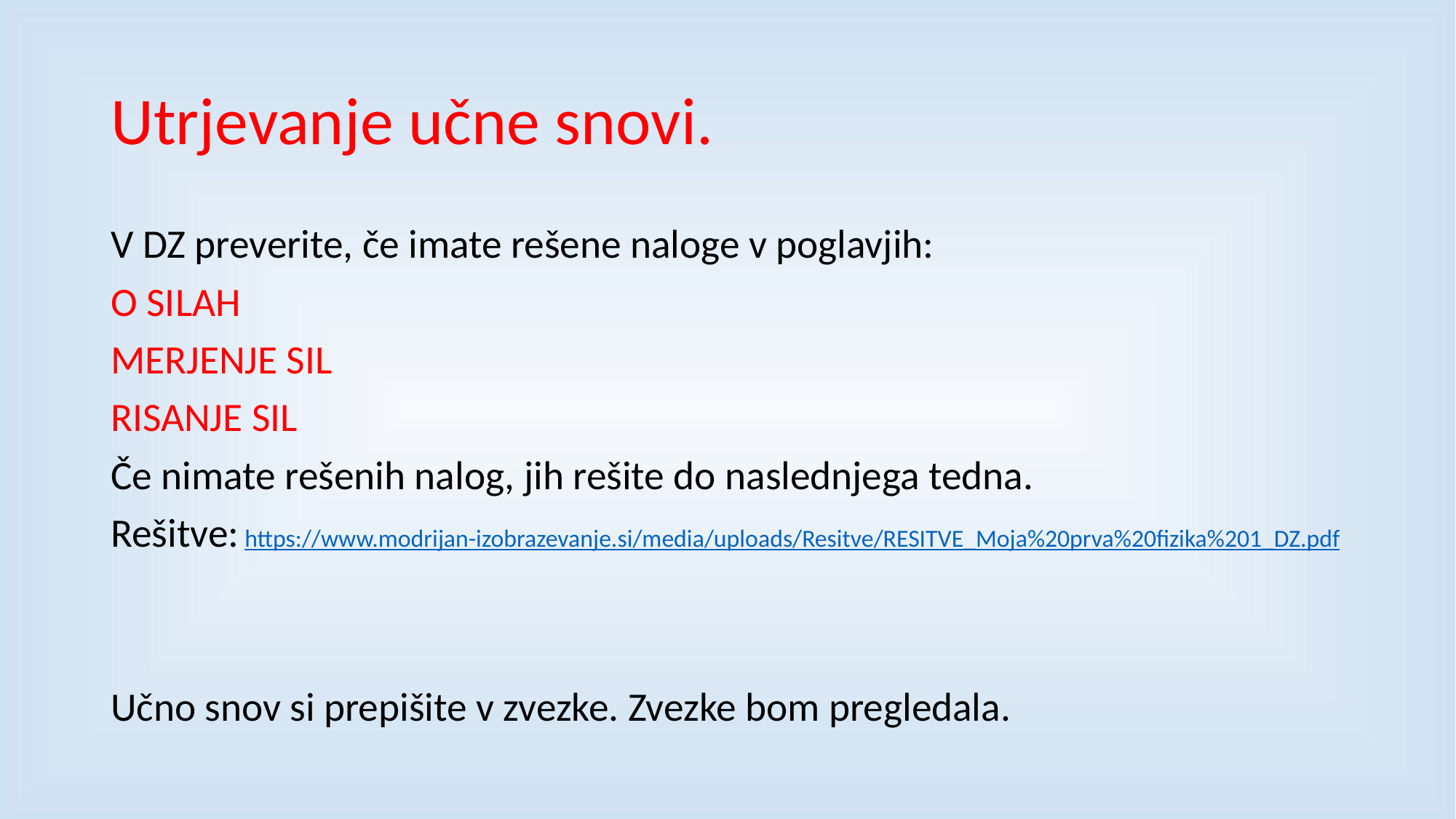

# Utrjevanje učne snovi.
V DZ preverite, če imate rešene naloge v poglavjih:
O SILAH
MERJENJE SIL
RISANJE SIL
Če nimate rešenih nalog, jih rešite do naslednjega tedna.
Rešitve: https://www.modrijan-izobrazevanje.si/media/uploads/Resitve/RESITVE_Moja%20prva%20fizika%201_DZ.pdf

Učno snov si prepišite v zvezke. Zvezke bom pregledala.